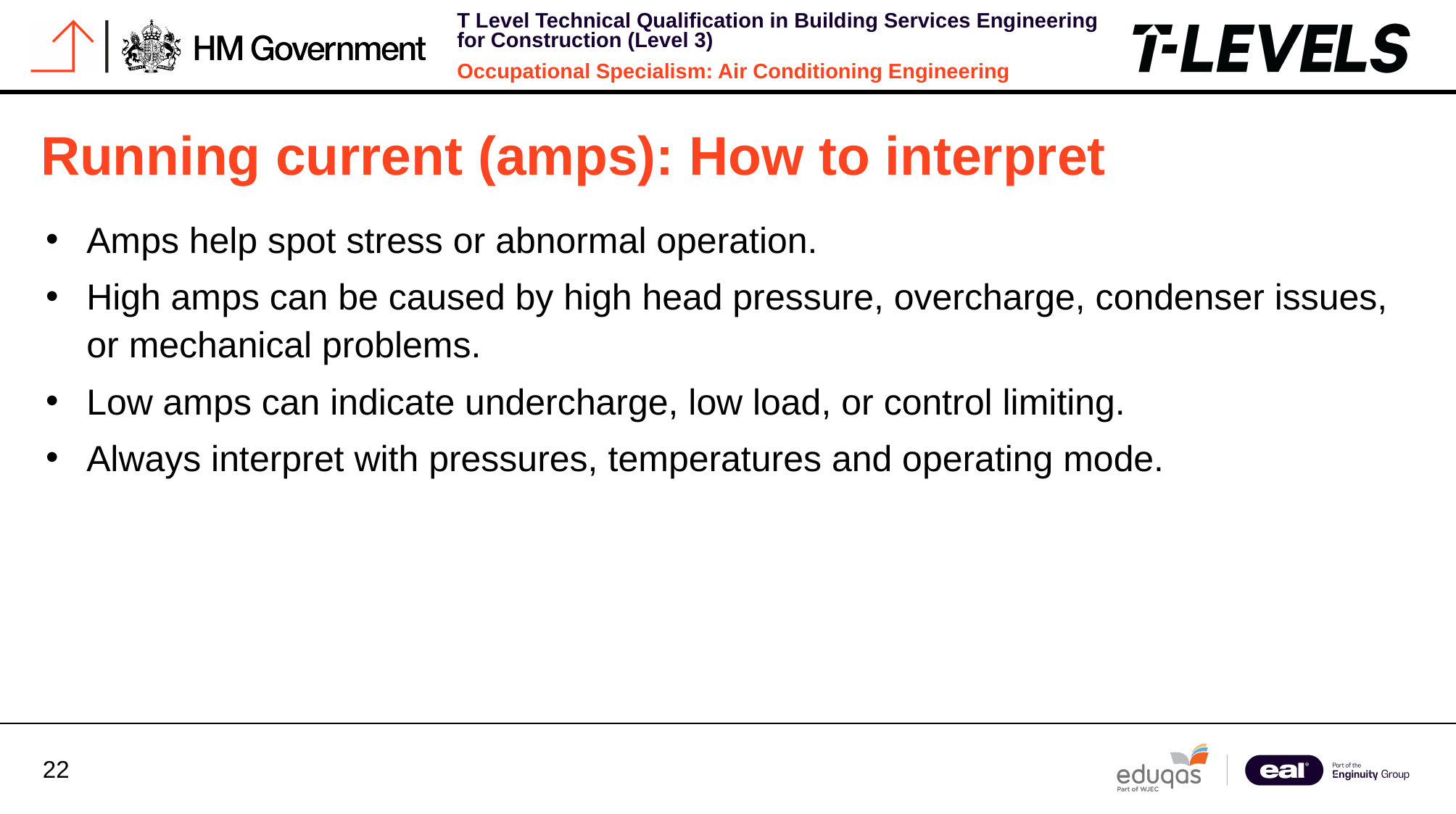

Running current (amps): How to interpret
Amps help spot stress or abnormal operation.
High amps can be caused by high head pressure, overcharge, condenser issues, or mechanical problems.
Low amps can indicate undercharge, low load, or control limiting.
Always interpret with pressures, temperatures and operating mode.